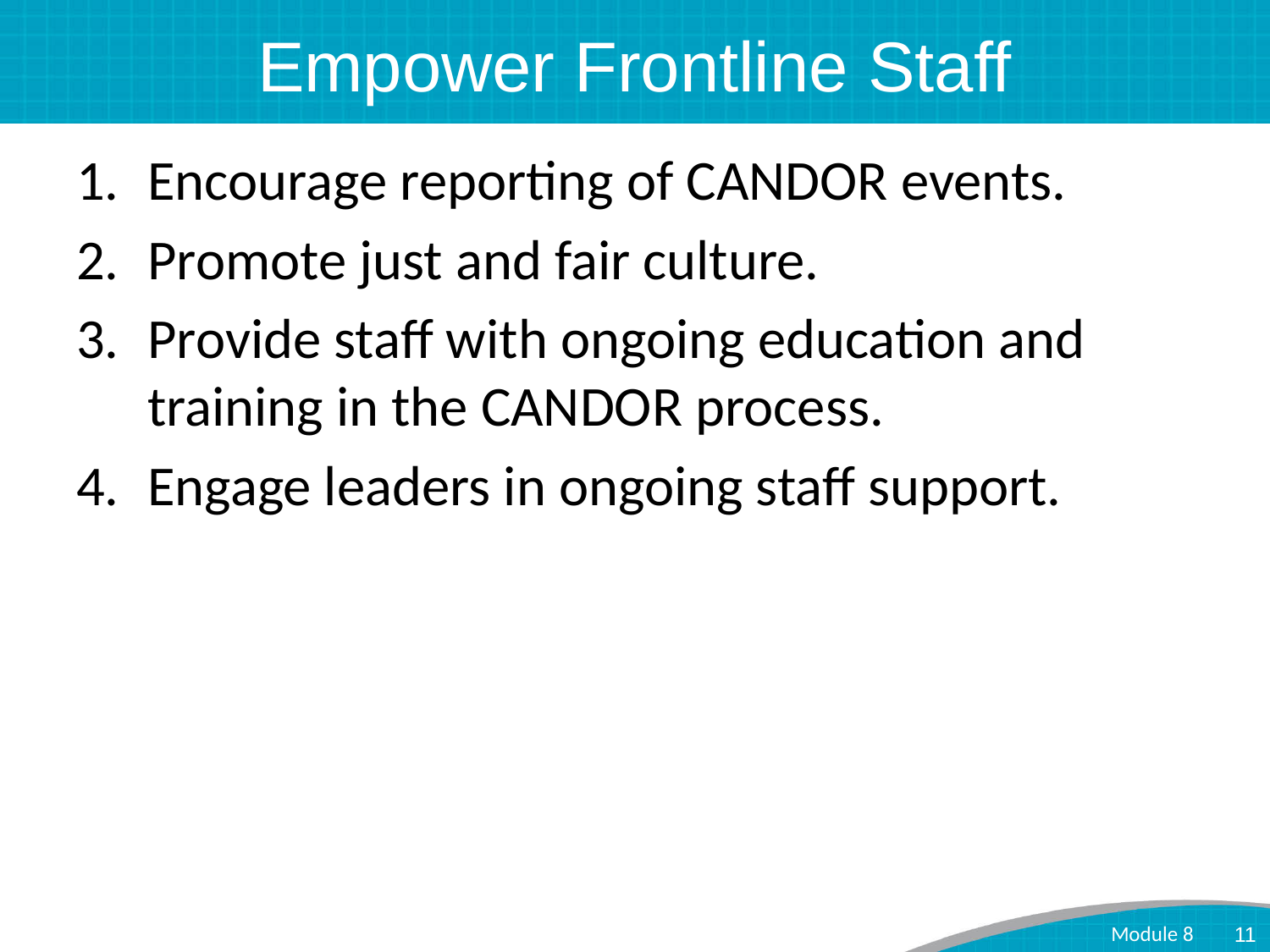

# Empower Frontline Staff
Encourage reporting of CANDOR events.
Promote just and fair culture.
Provide staff with ongoing education and training in the CANDOR process.
Engage leaders in ongoing staff support.
Module 8
11